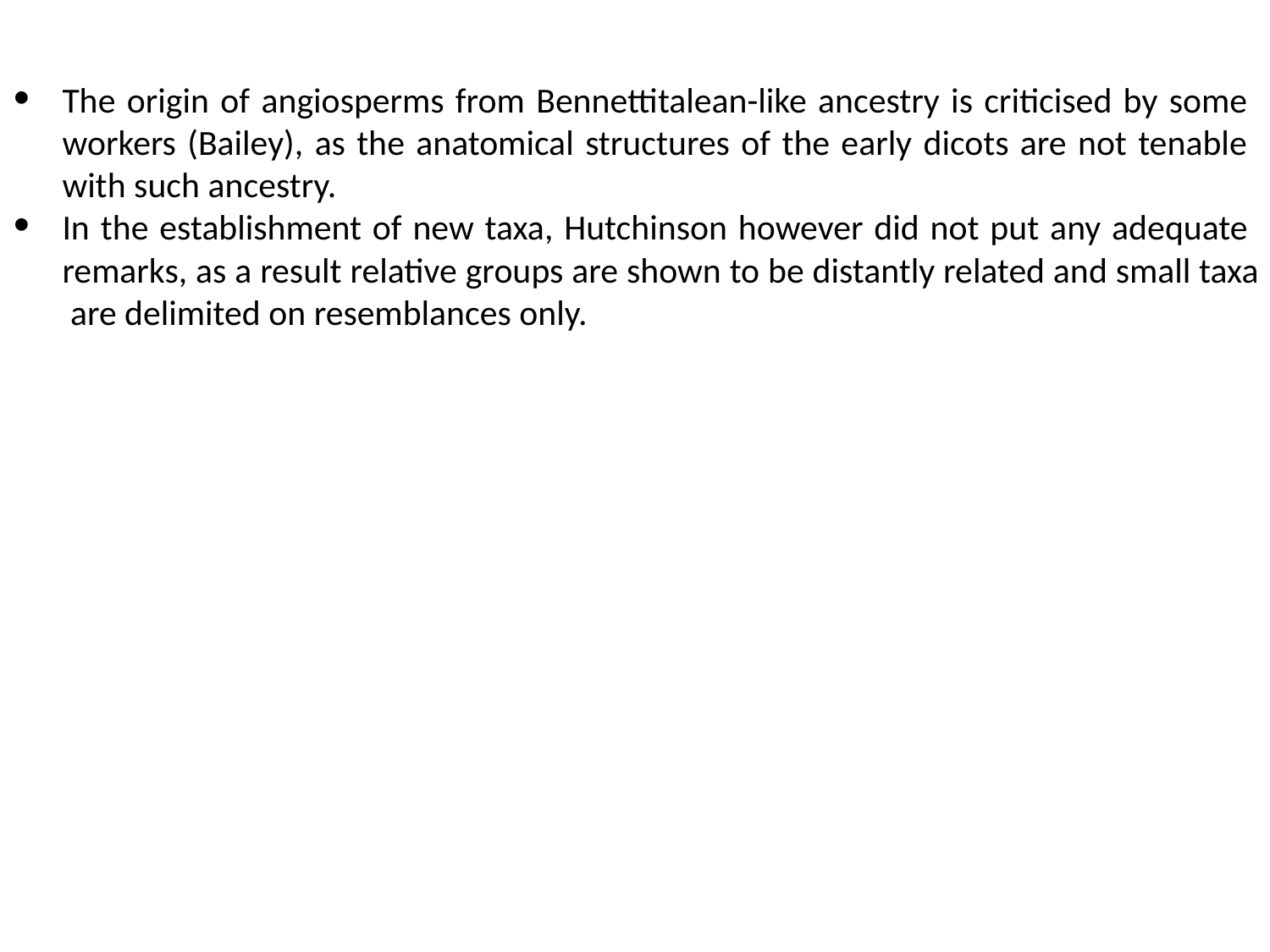

The origin of angiosperms from Bennettitalean-like ancestry is criticised by some  workers (Bailey), as the anatomical structures of the early dicots are not tenable  with such ancestry.
In the establishment of new taxa, Hutchinson however did not put any adequate  remarks, as a result relative groups are shown to be distantly related and small taxa  are delimited on resemblances only.